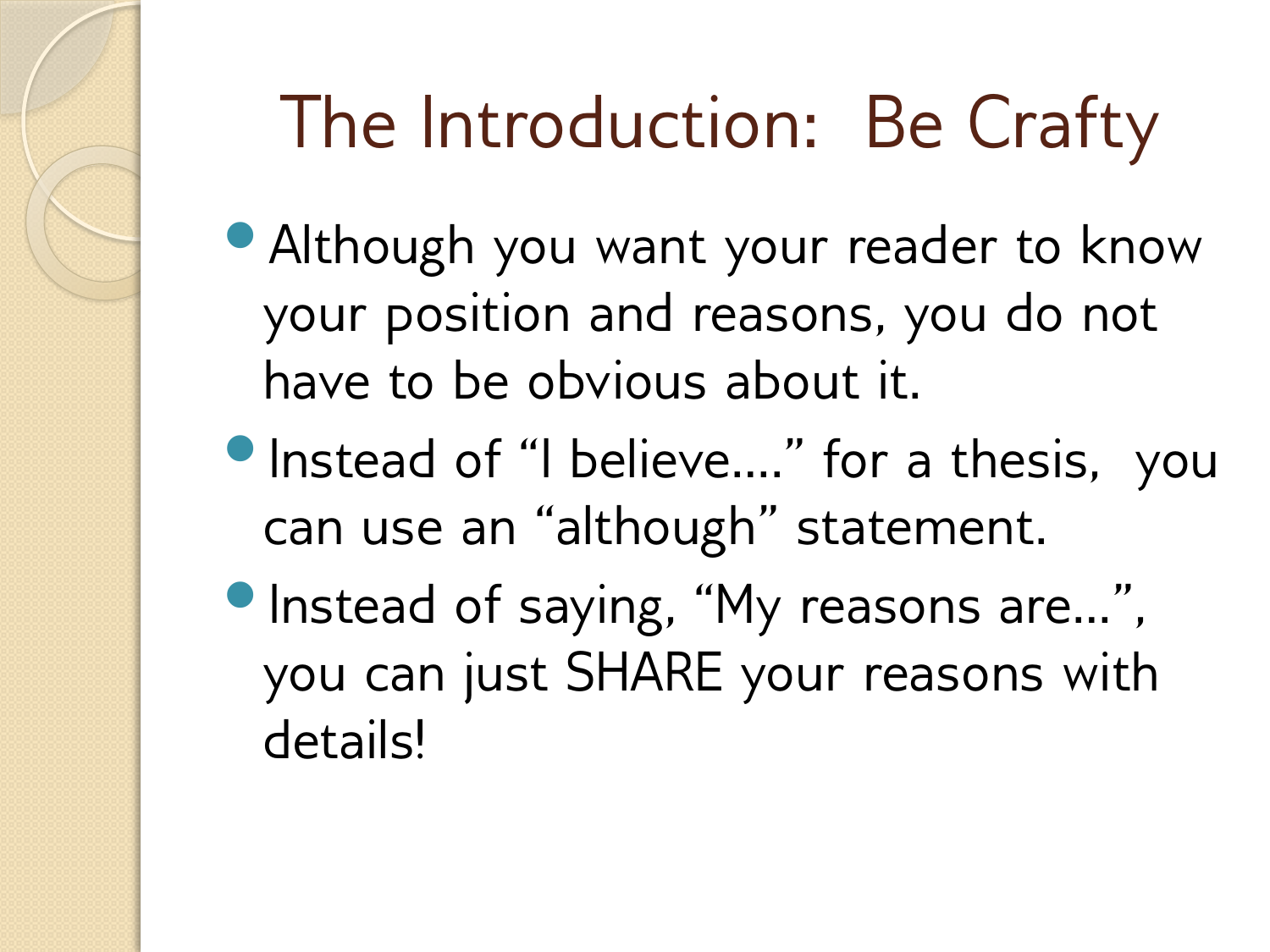

# The Introduction:  Be Crafty
Although you want your reader to know your position and reasons, you do not have to be obvious about it.
Instead of “I believe….” for a thesis,  you can use an “although” statement.
Instead of saying, “My reasons are…”, you can just SHARE your reasons with details!